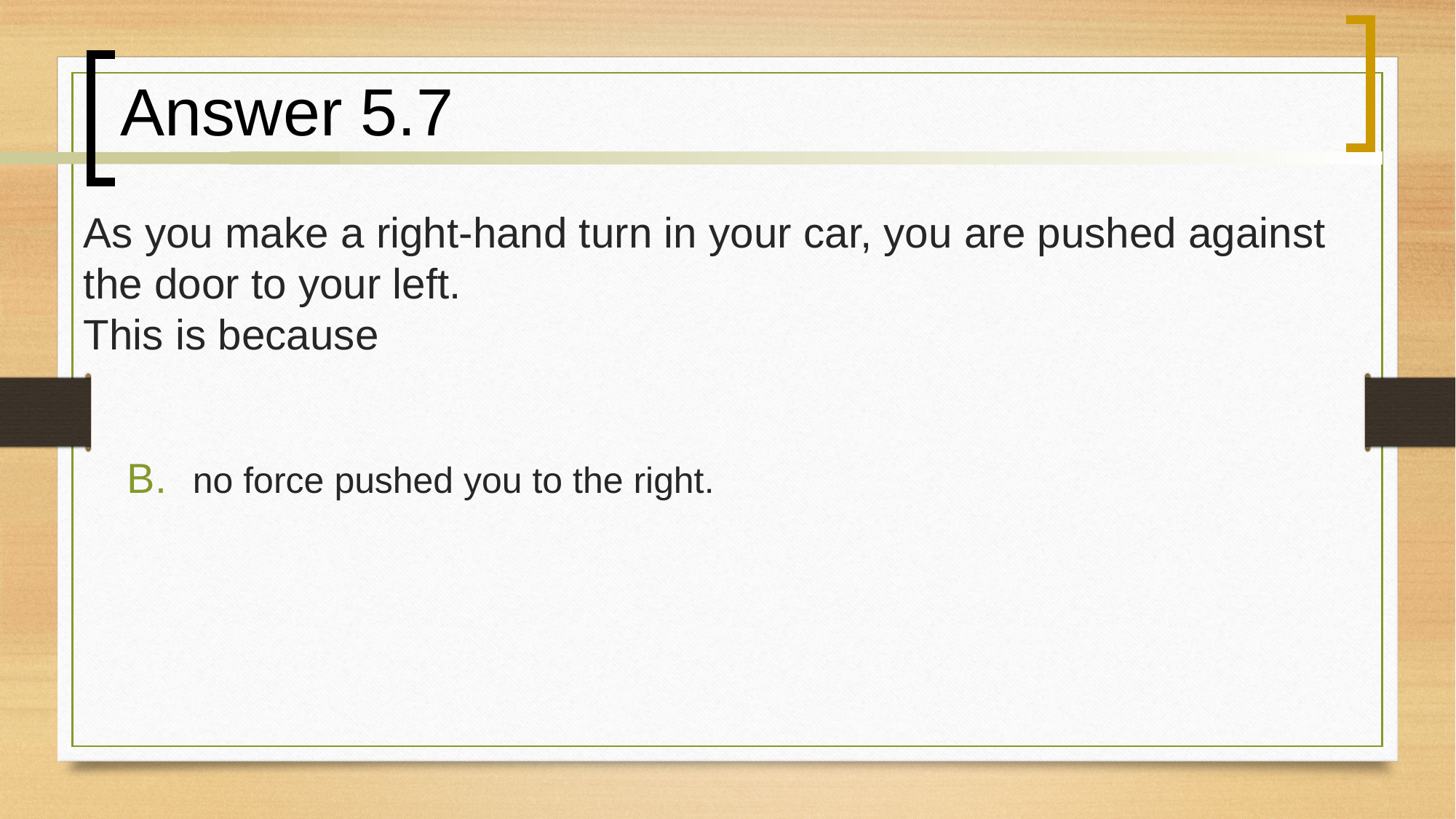

# Answer 5.7
As you make a right-hand turn in your car, you are pushed against the door to your left.
This is because

no force pushed you to the right.